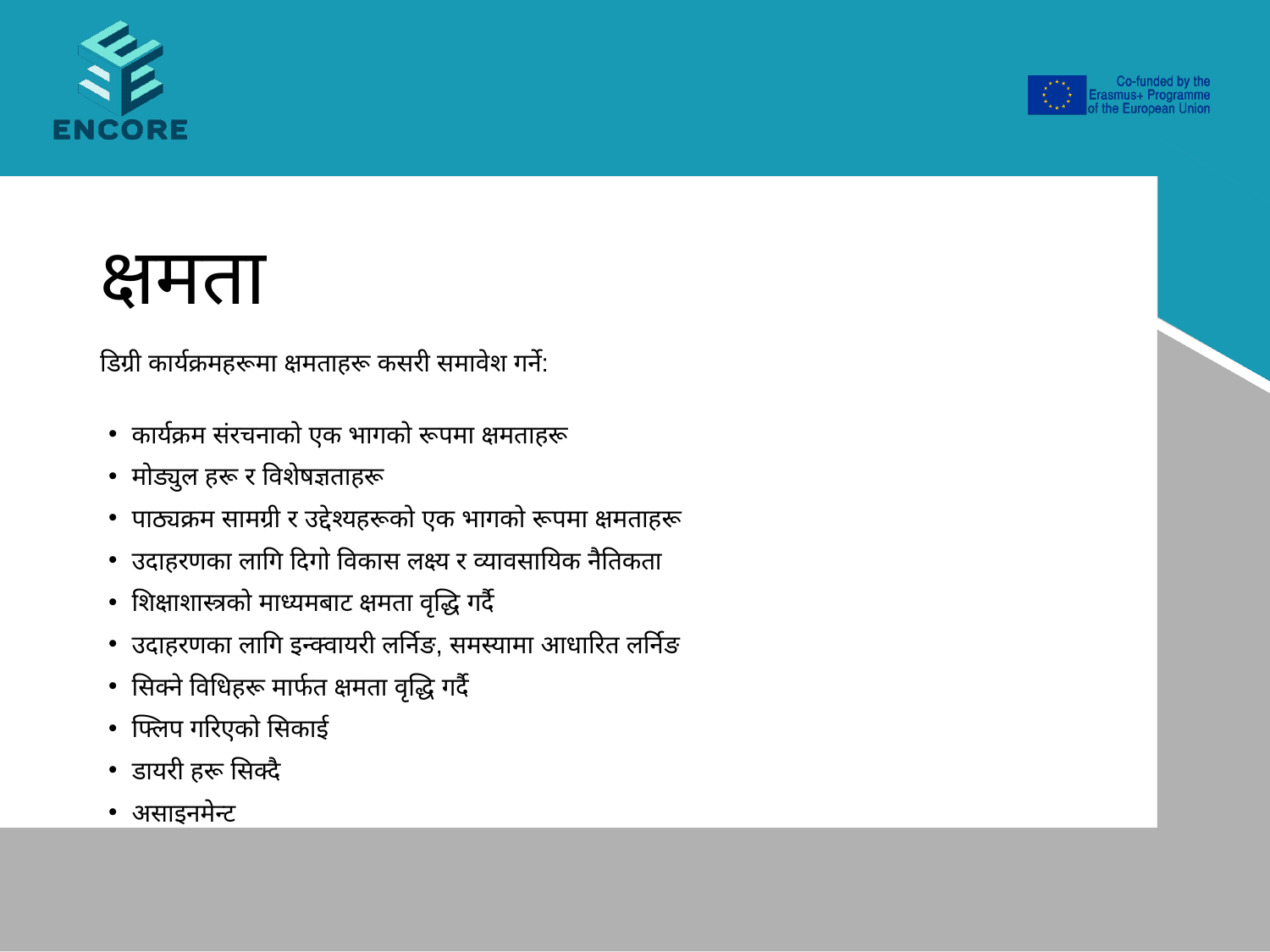

# क्षमता
डिग्री कार्यक्रमहरूमा क्षमताहरू कसरी समावेश गर्ने:
कार्यक्रम संरचनाको एक भागको रूपमा क्षमताहरू
मोड्युल हरू र विशेषज्ञताहरू
पाठ्यक्रम सामग्री र उद्देश्यहरूको एक भागको रूपमा क्षमताहरू
उदाहरणका लागि दिगो विकास लक्ष्य र व्यावसायिक नैतिकता
शिक्षाशास्त्रको माध्यमबाट क्षमता वृद्धि गर्दै
उदाहरणका लागि इन्क्वायरी लर्निङ, समस्यामा आधारित लर्निङ
सिक्ने विधिहरू मार्फत क्षमता वृद्धि गर्दै
फ्लिप गरिएको सिकाई
डायरी हरू सिक्दै
असाइनमेन्ट